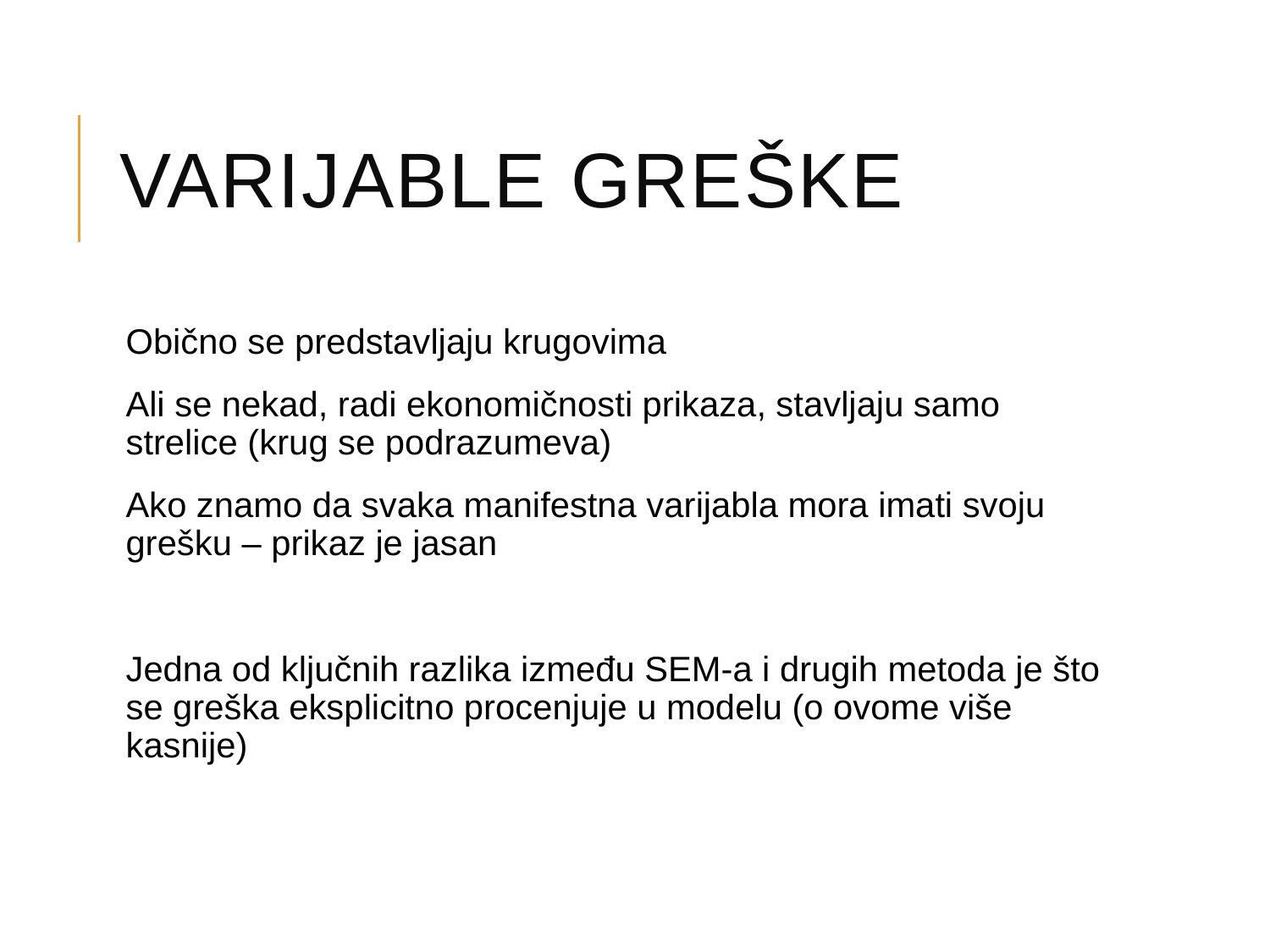

# Varijable greške
Obično se predstavljaju krugovima
Ali se nekad, radi ekonomičnosti prikaza, stavljaju samo strelice (krug se podrazumeva)
Ako znamo da svaka manifestna varijabla mora imati svoju grešku – prikaz je jasan

Jedna od ključnih razlika između SEM-a i drugih metoda je što se greška eksplicitno procenjuje u modelu (o ovome više kasnije)